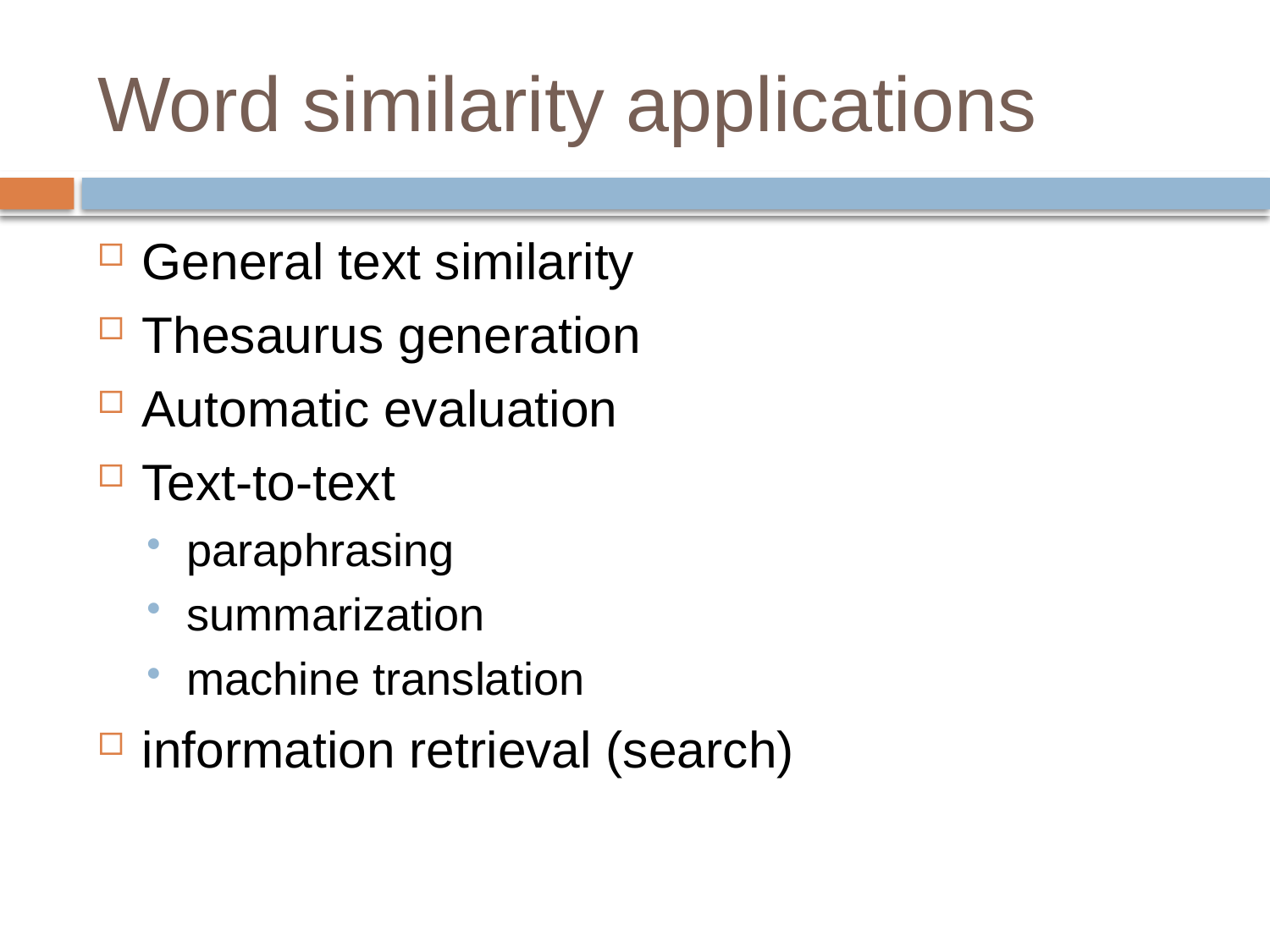

# Word similarity applications
General text similarity
Thesaurus generation
Automatic evaluation
Text-to-text
paraphrasing
summarization
machine translation
information retrieval (search)